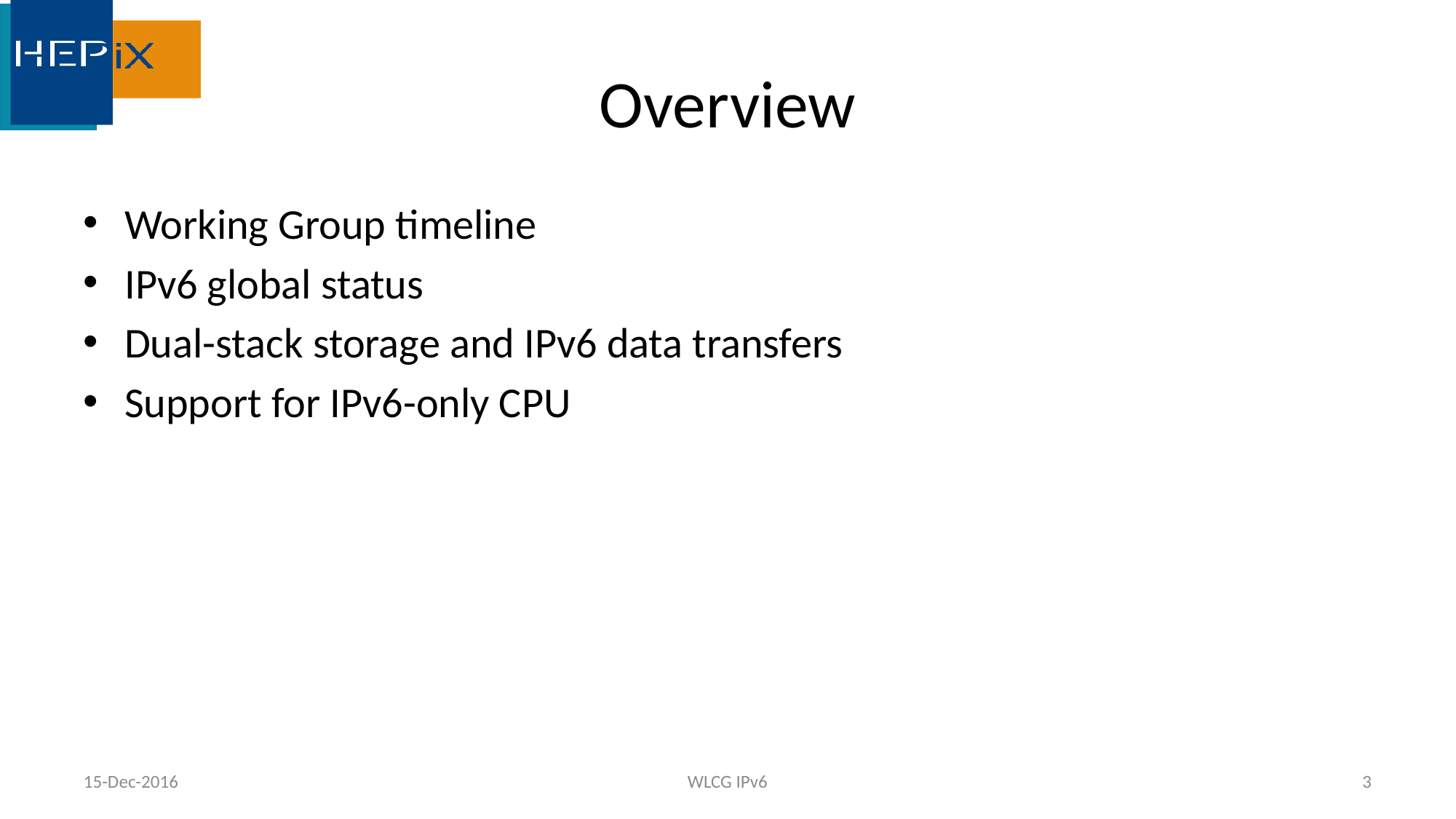

# Overview
Working Group timeline
IPv6 global status
Dual-stack storage and IPv6 data transfers
Support for IPv6-only CPU
15-Dec-2016
WLCG IPv6
3